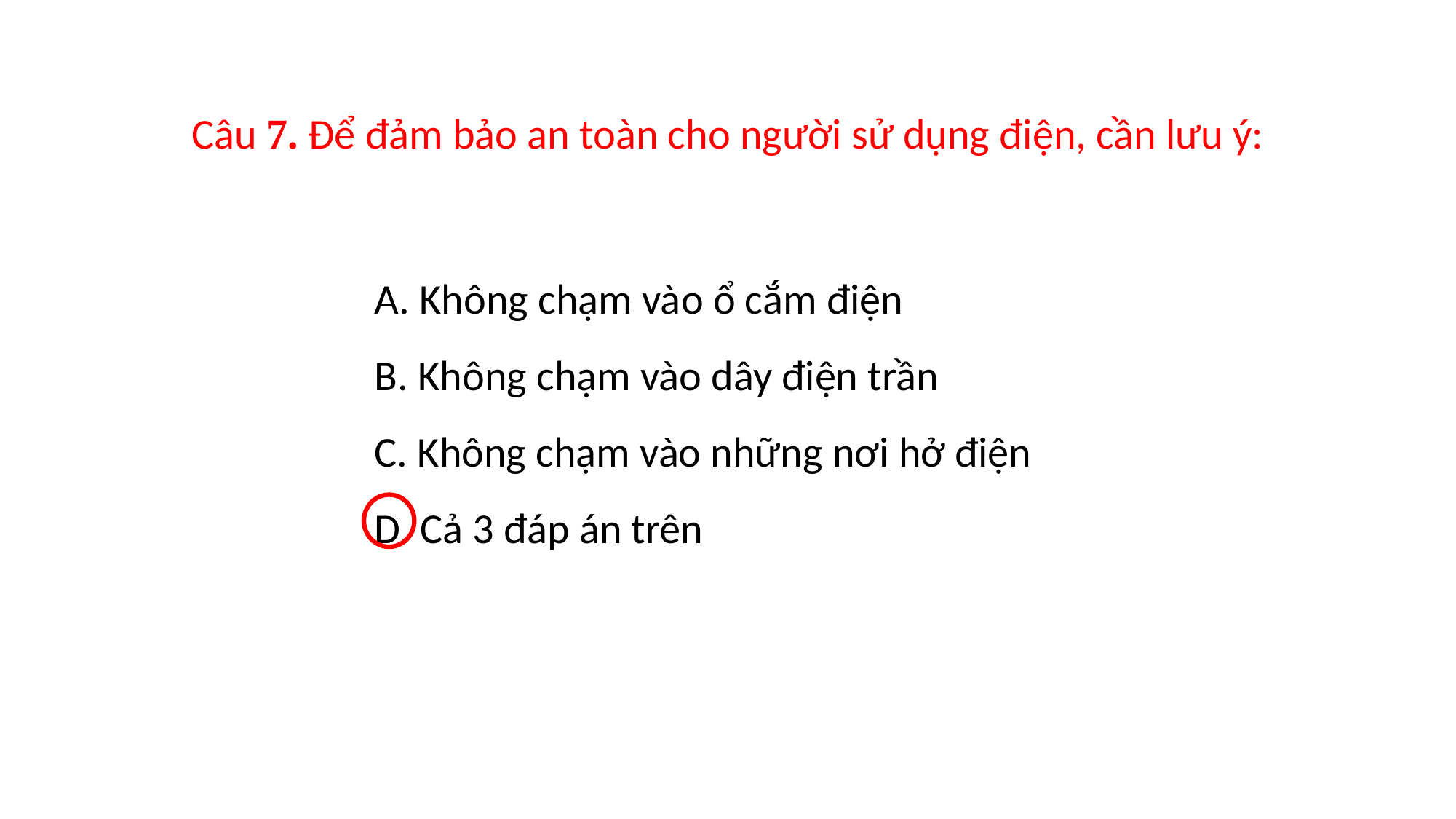

Câu 7. Để đảm bảo an toàn cho người sử dụng điện, cần lưu ý:
A. Không chạm vào ổ cắm điện
B. Không chạm vào dây điện trần
C. Không chạm vào những nơi hở điện
D. Cả 3 đáp án trên